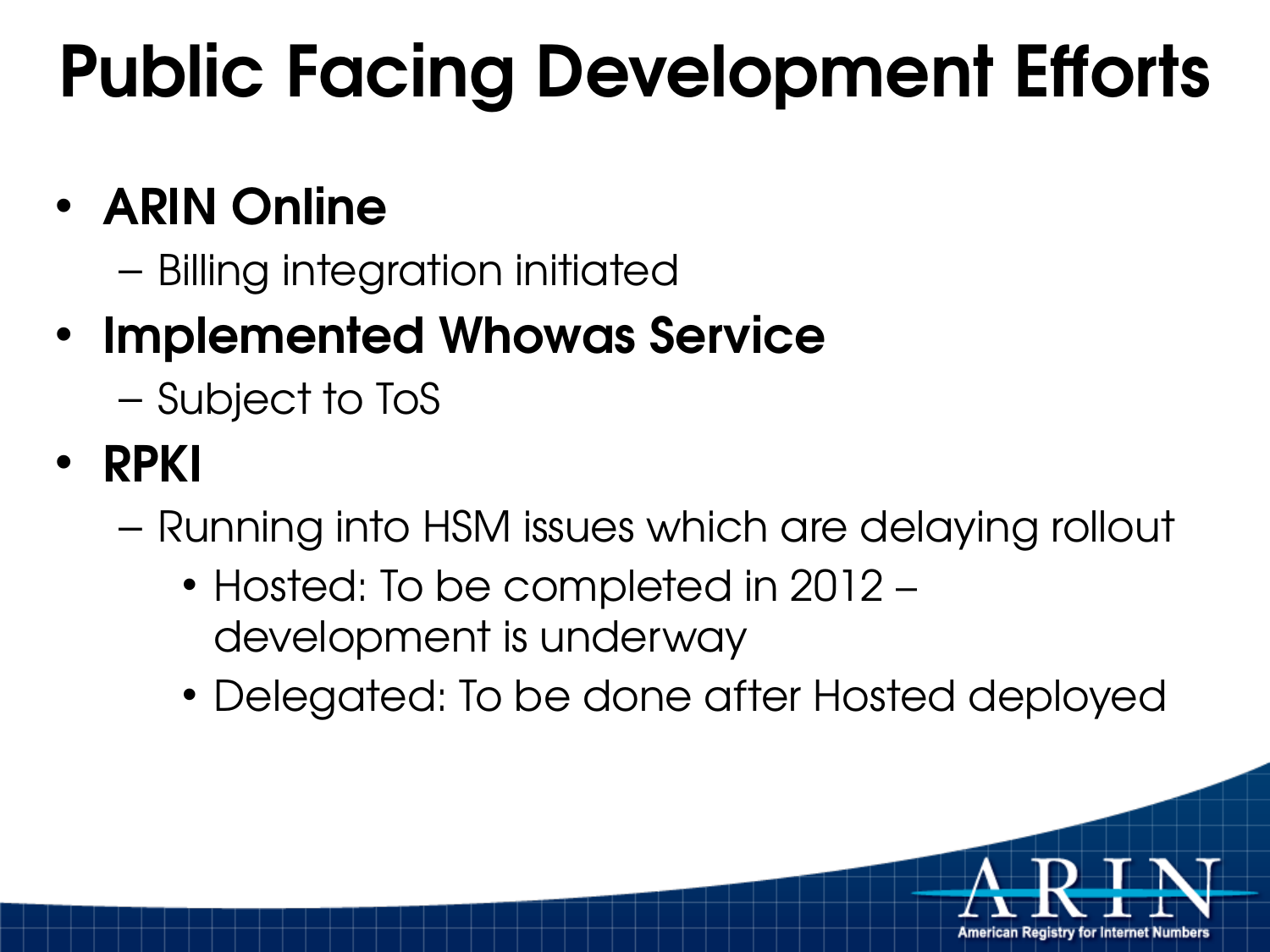

# Public Facing Development Efforts
ARIN Online
Billing integration initiated
Implemented Whowas Service
Subject to ToS
RPKI
Running into HSM issues which are delaying rollout
Hosted: To be completed in 2012 –development is underway
Delegated: To be done after Hosted deployed